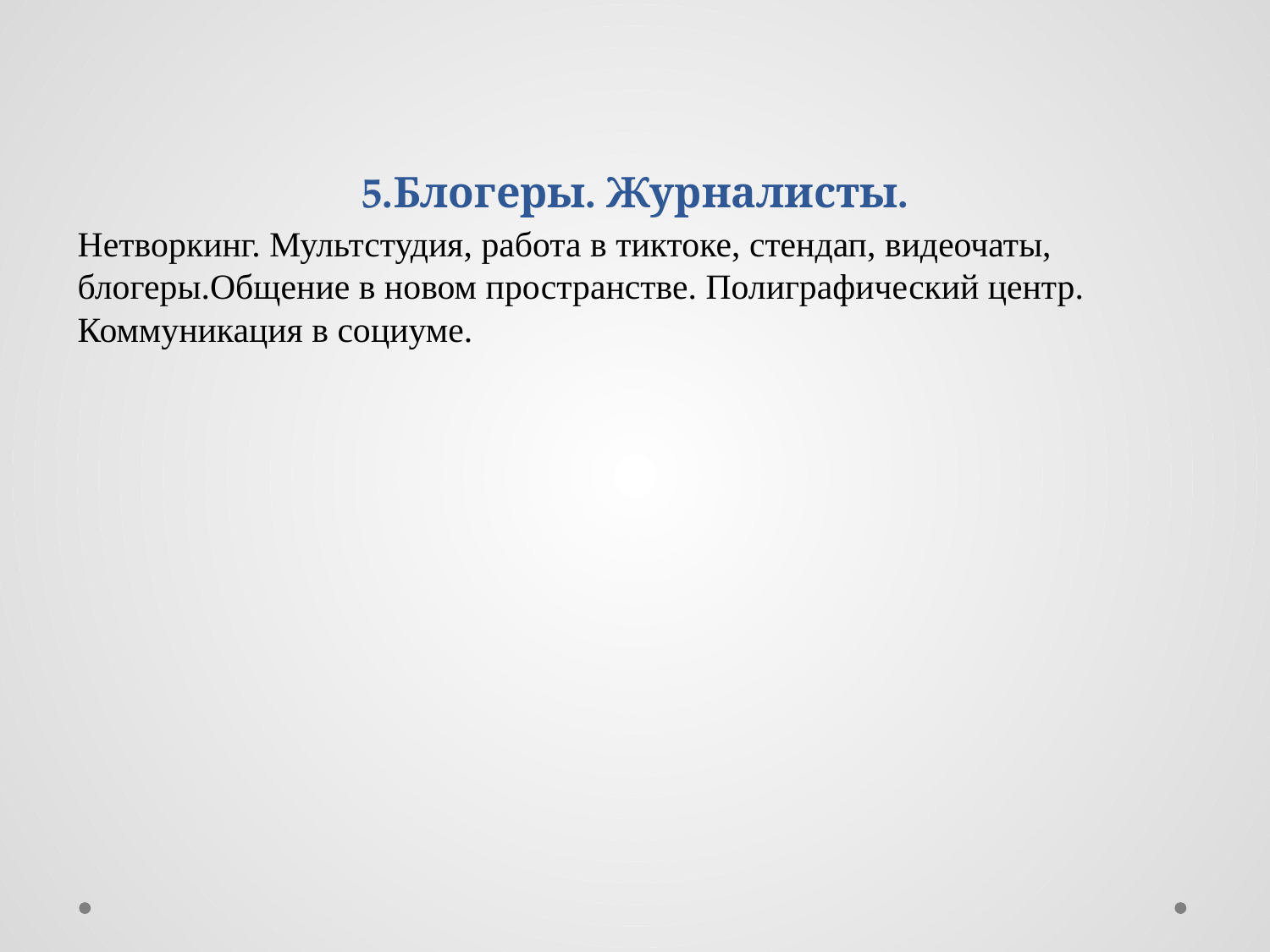

# 5.Блогеры. Журналисты.

Нетворкинг. Мультстудия, работа в тиктоке, стендап, видеочаты, блогеры.Общение в новом пространстве. Полиграфический центр. Коммуникация в социуме.